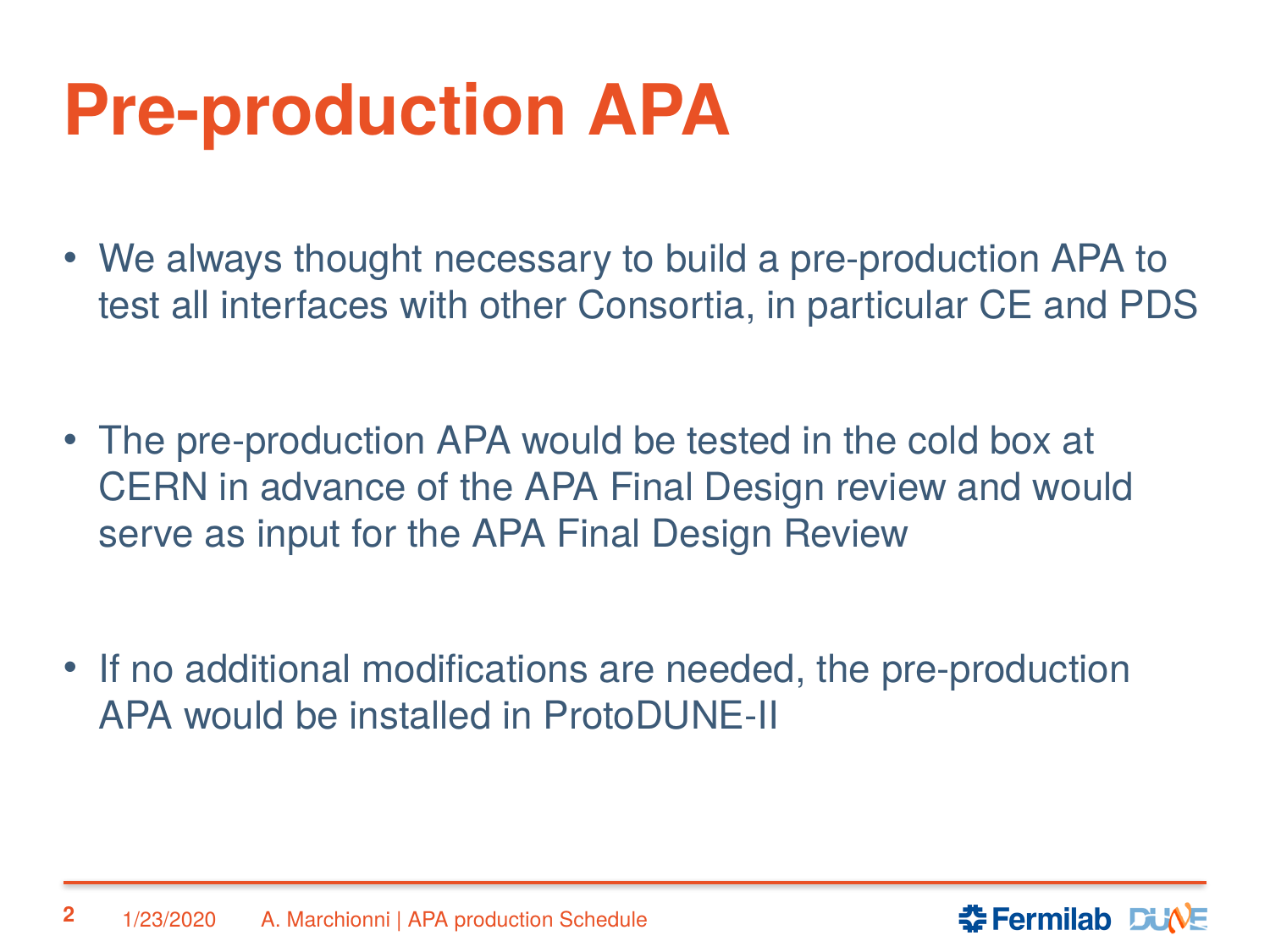

# Pre-production APA
We always thought necessary to build a pre-production APA to test all interfaces with other Consortia, in particular CE and PDS

The pre-production APA would be tested in the cold box at CERN in advance of the APA Final Design review and would serve as input for the APA Final Design Review

If no additional modifications are needed, the pre-production APA would be installed in ProtoDUNE-II
2
1/23/2020
A. Marchionni | APA production Schedule